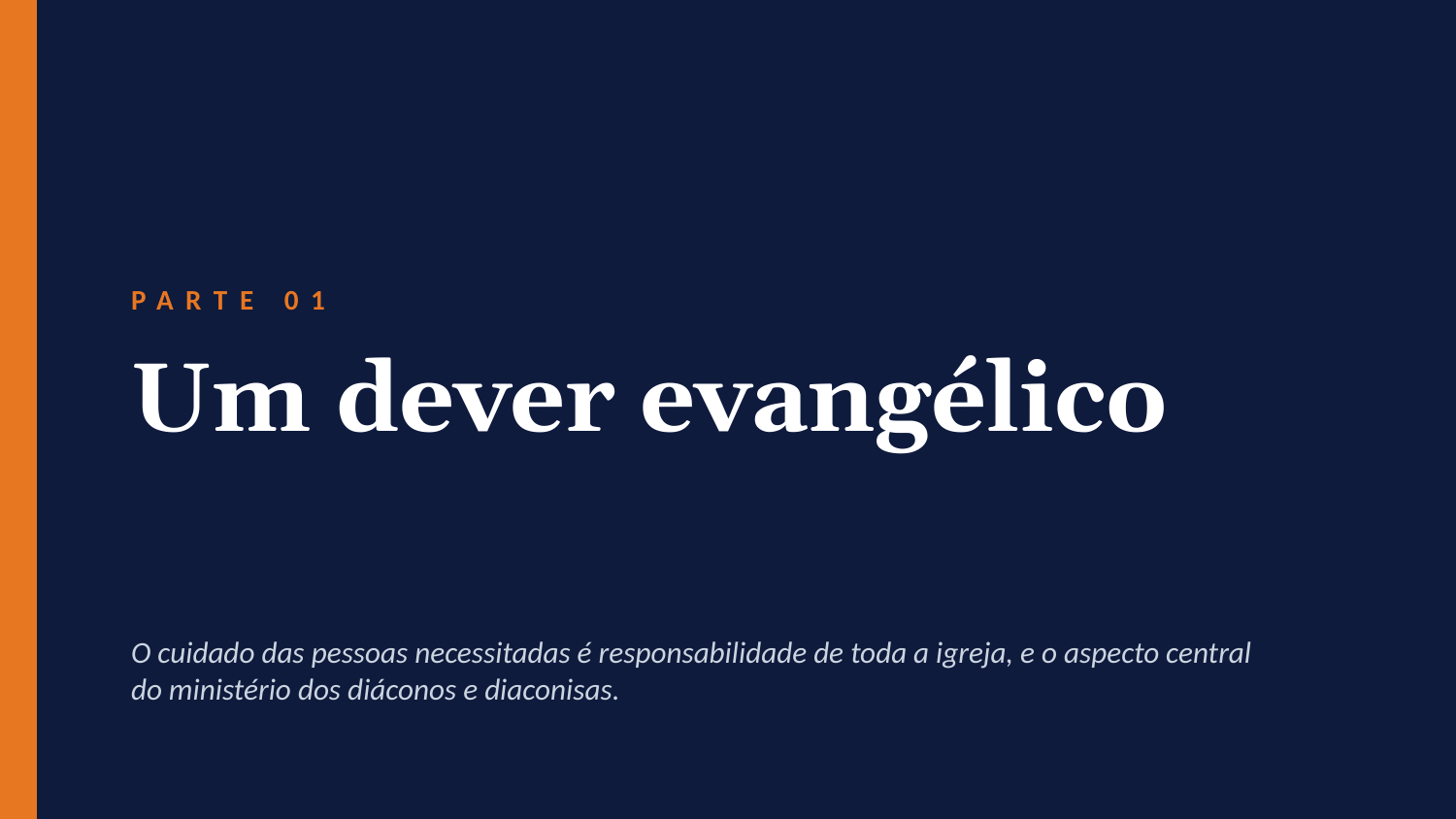

PARTE 01
Um dever evangélico
O cuidado das pessoas necessitadas é responsabilidade de toda a igreja, e o aspecto central do ministério dos diáconos e diaconisas.